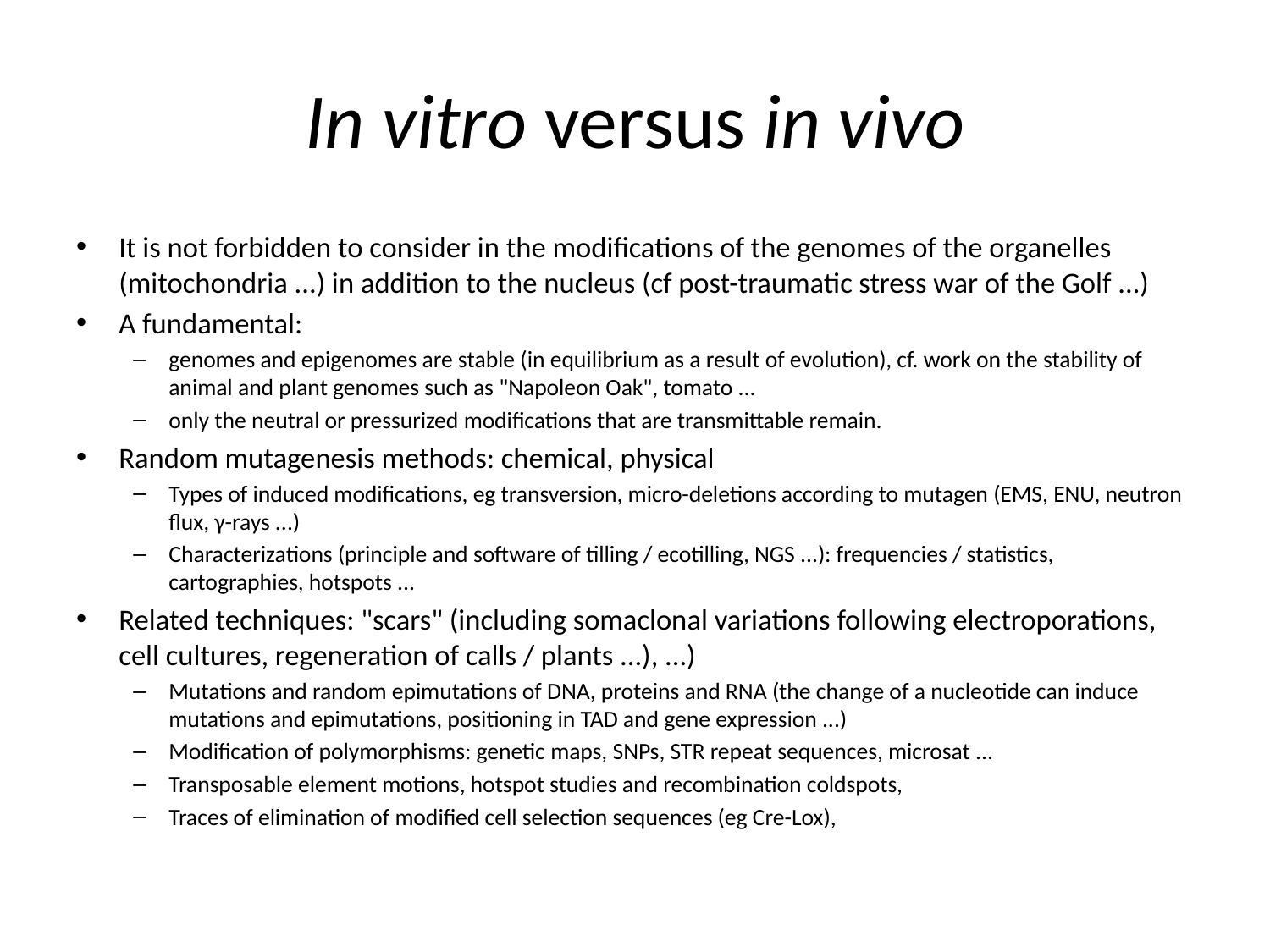

# In vitro versus in vivo
It is not forbidden to consider in the modifications of the genomes of the organelles (mitochondria ...) in addition to the nucleus (cf post-traumatic stress war of the Golf ...)
A fundamental:
genomes and epigenomes are stable (in equilibrium as a result of evolution), cf. work on the stability of animal and plant genomes such as "Napoleon Oak", tomato ...
only the neutral or pressurized modifications that are transmittable remain.
Random mutagenesis methods: chemical, physical
Types of induced modifications, eg transversion, micro-deletions according to mutagen (EMS, ENU, neutron flux, γ-rays ...)
Characterizations (principle and software of tilling / ecotilling, NGS ...): frequencies / statistics, cartographies, hotspots ...
Related techniques: "scars" (including somaclonal variations following electroporations, cell cultures, regeneration of calls / plants ...), ...)
Mutations and random epimutations of DNA, proteins and RNA (the change of a nucleotide can induce mutations and epimutations, positioning in TAD and gene expression ...)
Modification of polymorphisms: genetic maps, SNPs, STR repeat sequences, microsat ...
Transposable element motions, hotspot studies and recombination coldspots,
Traces of elimination of modified cell selection sequences (eg Cre-Lox),